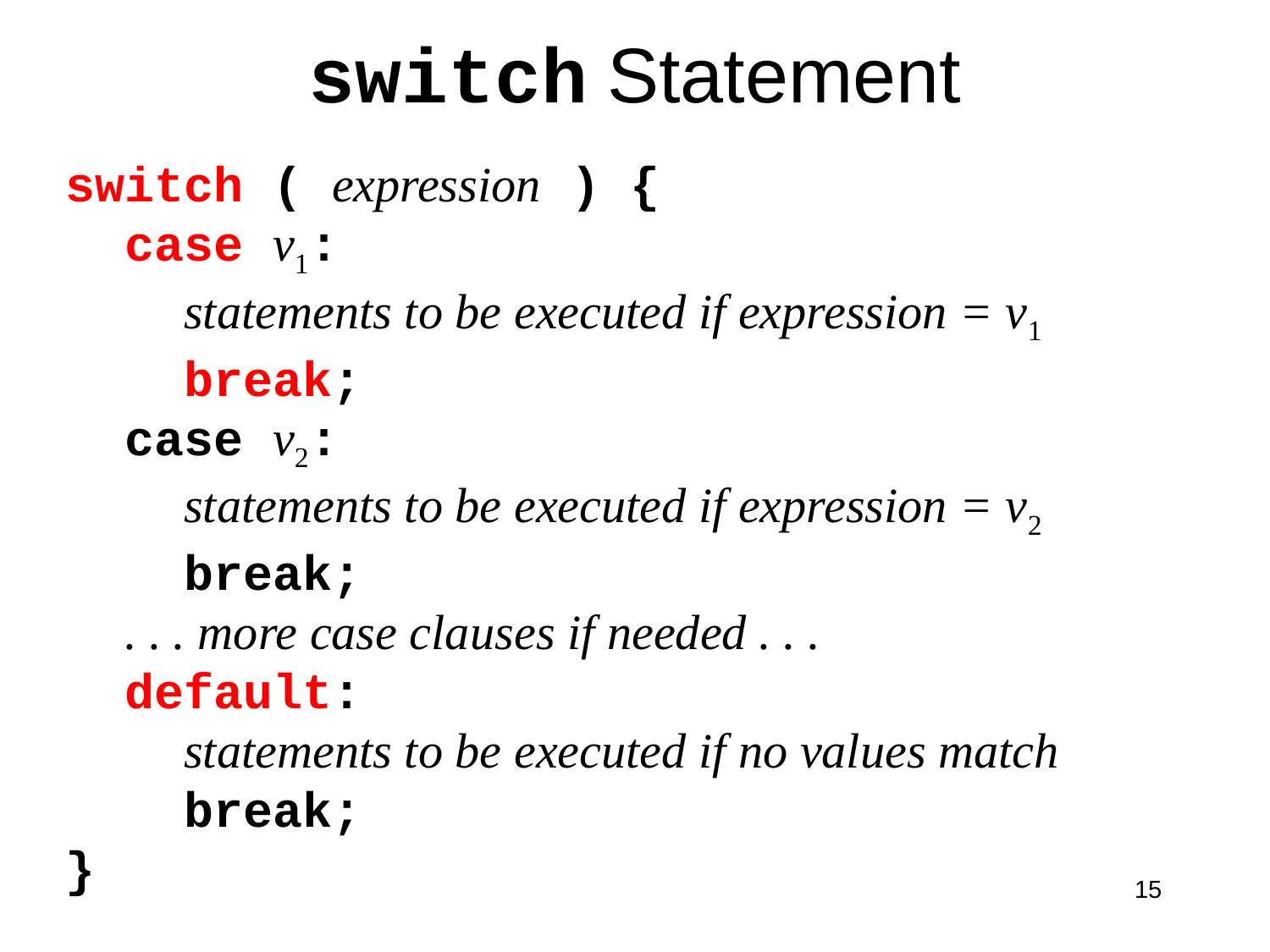

# switch Statement
switch ( expression ) {
  case v1:
    statements to be executed if expression = v1
    break;
  case v2:
    statements to be executed if expression = v2
    break;
  . . . more case clauses if needed . . .
  default:
    statements to be executed if no values match
    break;
}
15